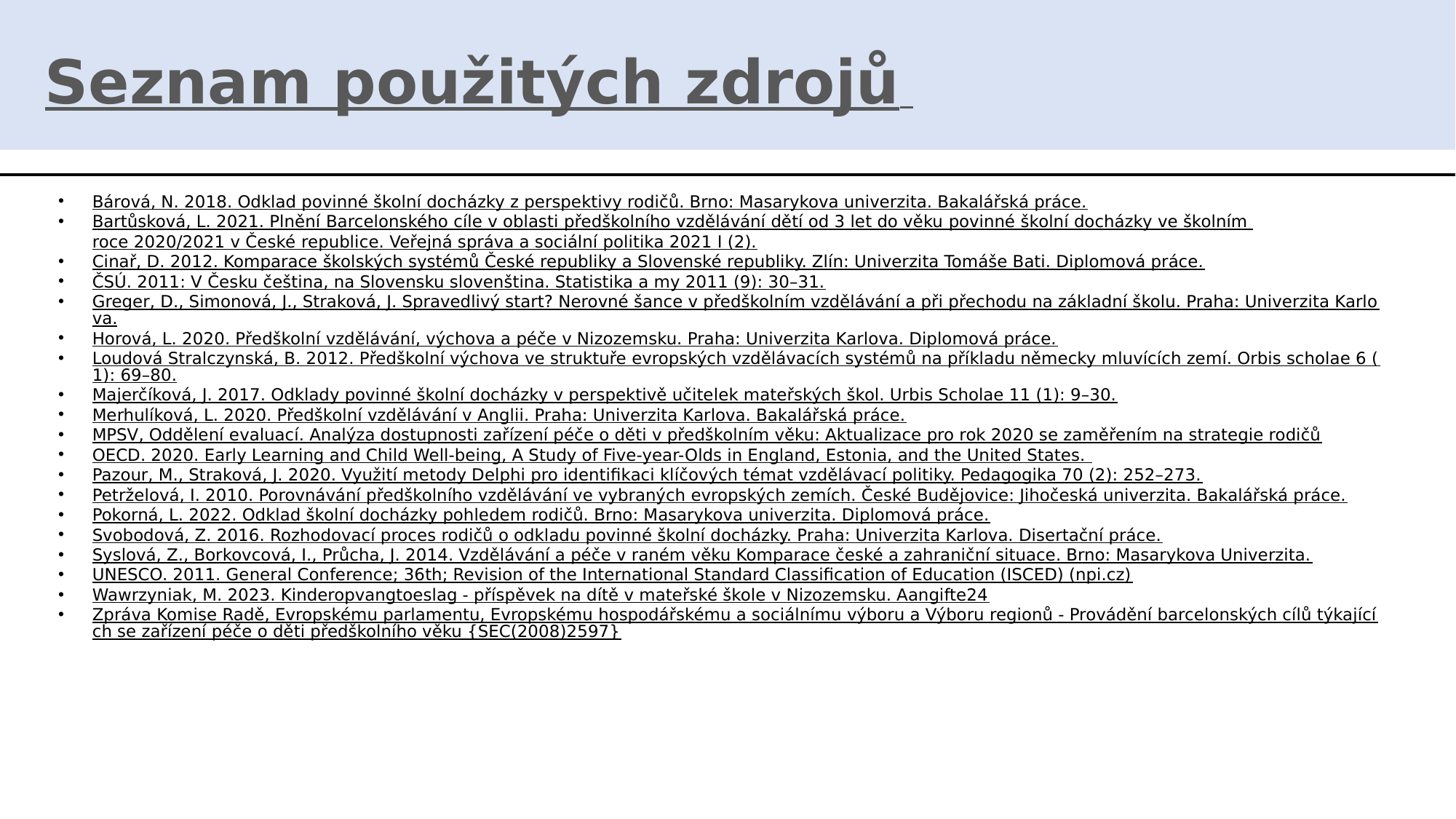

# Seznam použitých zdrojů
Bárová, N. 2018. Odklad povinné školní docházky z perspektivy rodičů. Brno: Masarykova univerzita. Bakalářská práce.
Bartůsková, L. 2021. Plnění Barcelonského cíle v oblasti předškolního vzdělávání dětí od 3 let do věku povinné školní docházky ve školním roce 2020/2021 v České republice. Veřejná správa a sociální politika 2021 I (2).
Cinař, D. 2012. Komparace školských systémů České republiky a Slovenské republiky. Zlín: Univerzita Tomáše Bati. Diplomová práce.
ČSÚ. 2011: V Česku čeština, na Slovensku slovenština. Statistika a my 2011 (9): 30–31.
Greger, D., Simonová, J., Straková, J. Spravedlivý start? Nerovné šance v předškolním vzdělávání a při přechodu na základní školu. Praha: Univerzita Karlova.
Horová, L. 2020. Předškolní vzdělávání, výchova a péče v Nizozemsku. Praha: Univerzita Karlova. Diplomová práce.
Loudová Stralczynská, B. 2012. Předškolní výchova ve struktuře evropských vzdělávacích systémů na příkladu německy mluvících zemí. Orbis scholae 6 (1): 69–80.
Majerčíková, J. 2017. Odklady povinné školní docházky v perspektivě učitelek mateřských škol. Urbis Scholae 11 (1): 9–30.
Merhulíková, L. 2020. Předškolní vzdělávání v Anglii. Praha: Univerzita Karlova. Bakalářská práce.
MPSV, Oddělení evaluací. Analýza dostupnosti zařízení péče o děti v předškolním věku: Aktualizace pro rok 2020 se zaměřením na strategie rodičů
OECD. 2020. Early Learning and Child Well-being, A Study of Five-year-Olds in England, Estonia, and the United States.
Pazour, M., Straková, J. 2020. Využití metody Delphi pro identifikaci klíčových témat vzdělávací politiky. Pedagogika 70 (2): 252–273.
Petrželová, I. 2010. Porovnávání předškolního vzdělávání ve vybraných evropských zemích. České Budějovice: Jihočeská univerzita. Bakalářská práce.
Pokorná, L. 2022. Odklad školní docházky pohledem rodičů. Brno: Masarykova univerzita. Diplomová práce.
Svobodová, Z. 2016. Rozhodovací proces rodičů o odkladu povinné školní docházky. Praha: Univerzita Karlova. Disertační práce.
Syslová, Z., Borkovcová, I., Průcha, J. 2014. Vzdělávání a péče v raném věku Komparace české a zahraniční situace. Brno: Masarykova Univerzita.
UNESCO. 2011. General Conference; 36th; Revision of the International Standard Classification of Education (ISCED) (npi.cz)
Wawrzyniak, M. 2023. Kinderopvangtoeslag - příspěvek na dítě v mateřské škole v Nizozemsku. Aangifte24
Zpráva Komise Radě, Evropskému parlamentu, Evropskému hospodářskému a sociálnímu výboru a Výboru regionů - Provádění barcelonských cílů týkajících se zařízení péče o děti předškolního věku {SEC(2008)2597}